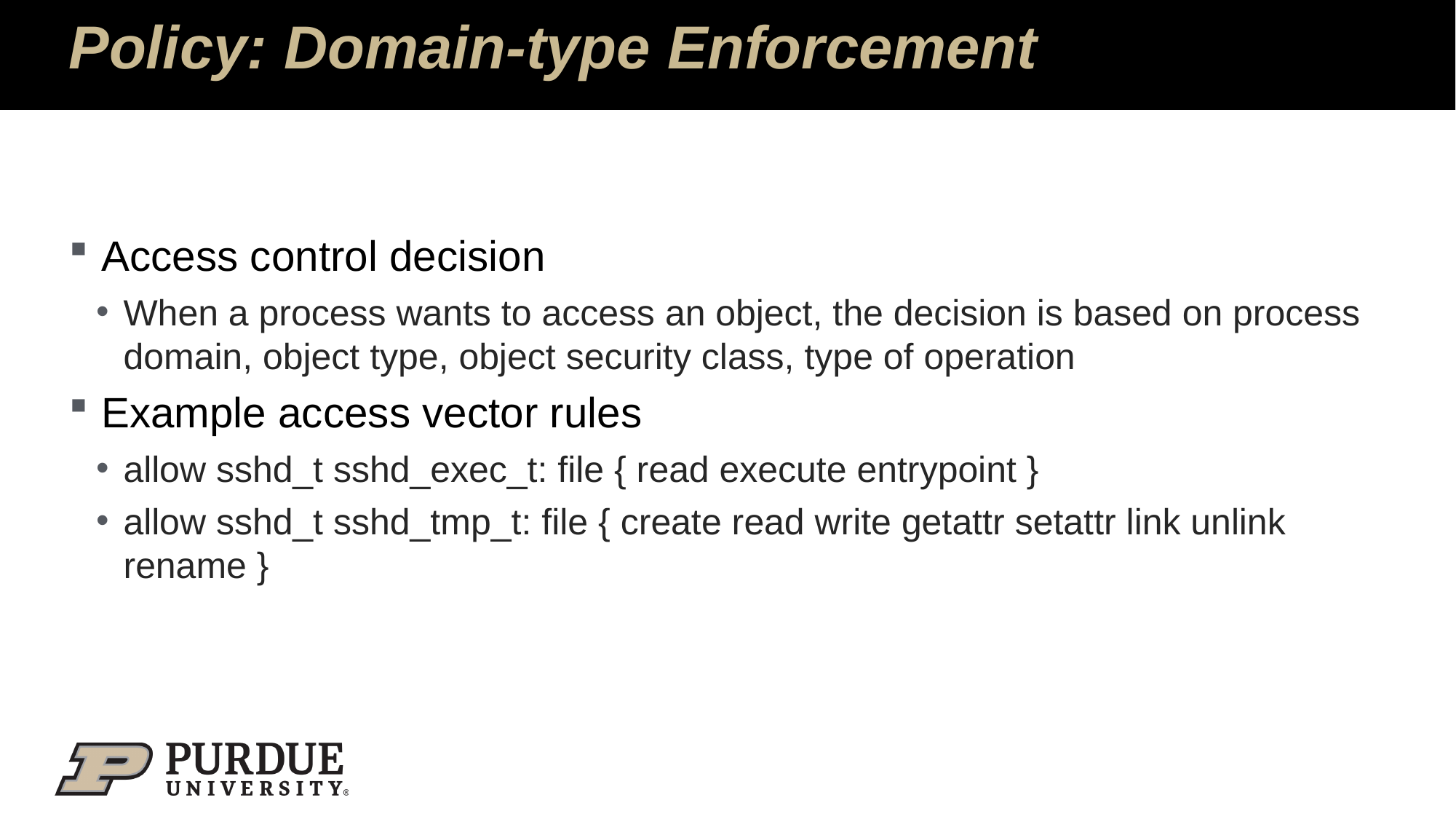

# Policy: Domain-type Enforcement

Access control decision
When a process wants to access an object, the decision is based on process domain, object type, object security class, type of operation
Example access vector rules
allow sshd_t sshd_exec_t: file { read execute entrypoint }
allow sshd_t sshd_tmp_t: file { create read write getattr setattr link unlink rename }